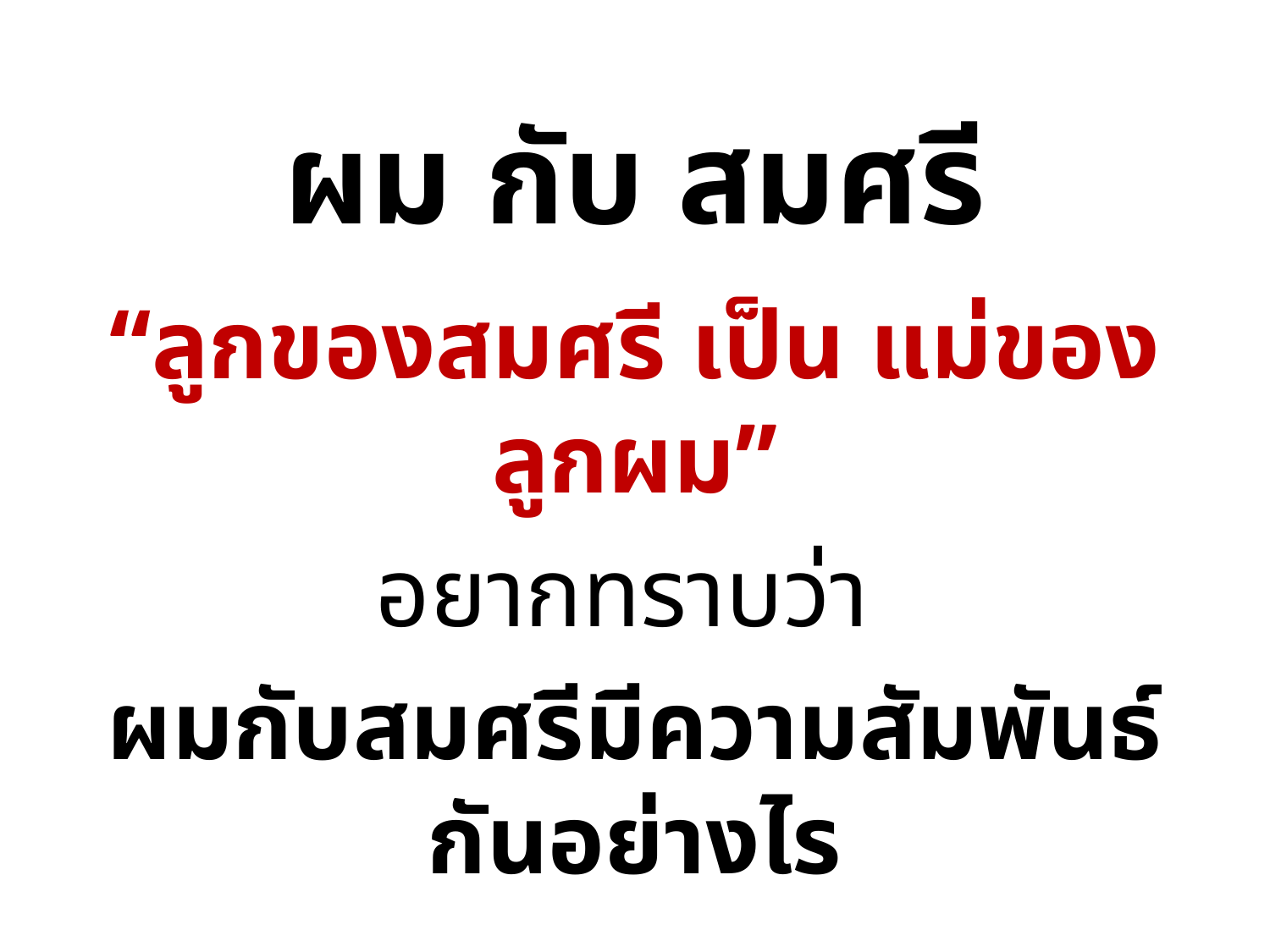

# ผม กับ สมศรี
“ลูกของสมศรี เป็น แม่ของลูกผม”
อยากทราบว่า
ผมกับสมศรีมีความสัมพันธ์กันอย่างไร